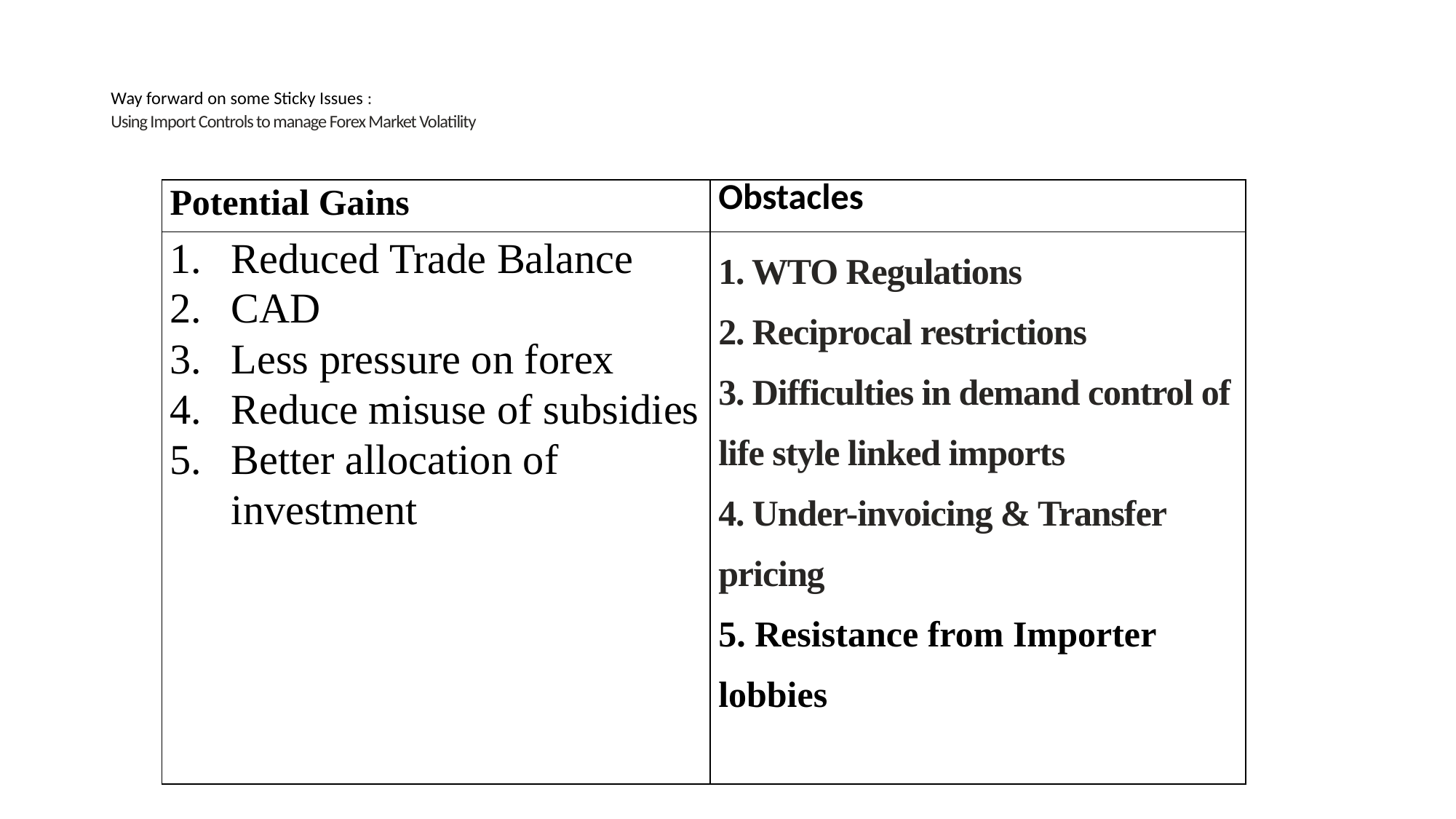

# Way forward on some Sticky Issues : Using Import Controls to manage Forex Market Volatility
| Potential Gains | Obstacles |
| --- | --- |
| Reduced Trade Balance CAD Less pressure on forex Reduce misuse of subsidies Better allocation of investment | 1. WTO Regulations 2. Reciprocal restrictions 3. Difficulties in demand control of life style linked imports 4. Under-invoicing & Transfer pricing 5. Resistance from Importer lobbies |